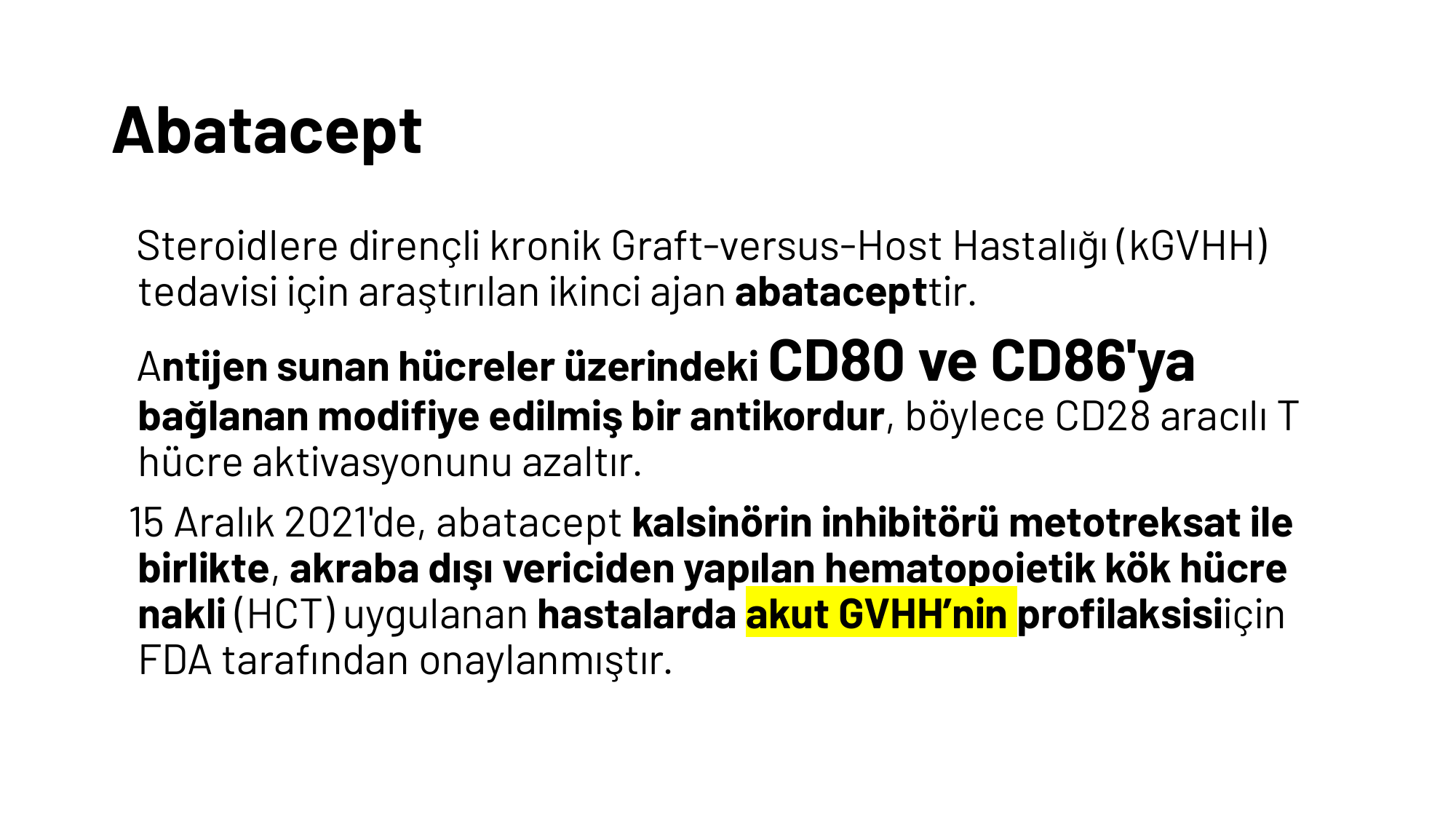

# Abatacept
   Steroidlere dirençli kronik Graft-versus-Host Hastalığı (kGVHH) tedavisi için araştırılan ikinci ajan abatacepttir.
   Antijen sunan hücreler üzerindeki CD80 ve CD86'ya bağlanan modifiye edilmiş bir antikordur, böylece CD28 aracılı T hücre aktivasyonunu azaltır.
  15 Aralık 2021'de, abatacept kalsinörin inhibitörü metotreksat ile birlikte, akraba dışı vericiden yapılan hematopoietik kök hücre nakli (HCT) uygulanan hastalarda akut GVHH’nin profilaksisiiçin FDA tarafından onaylanmıştır.